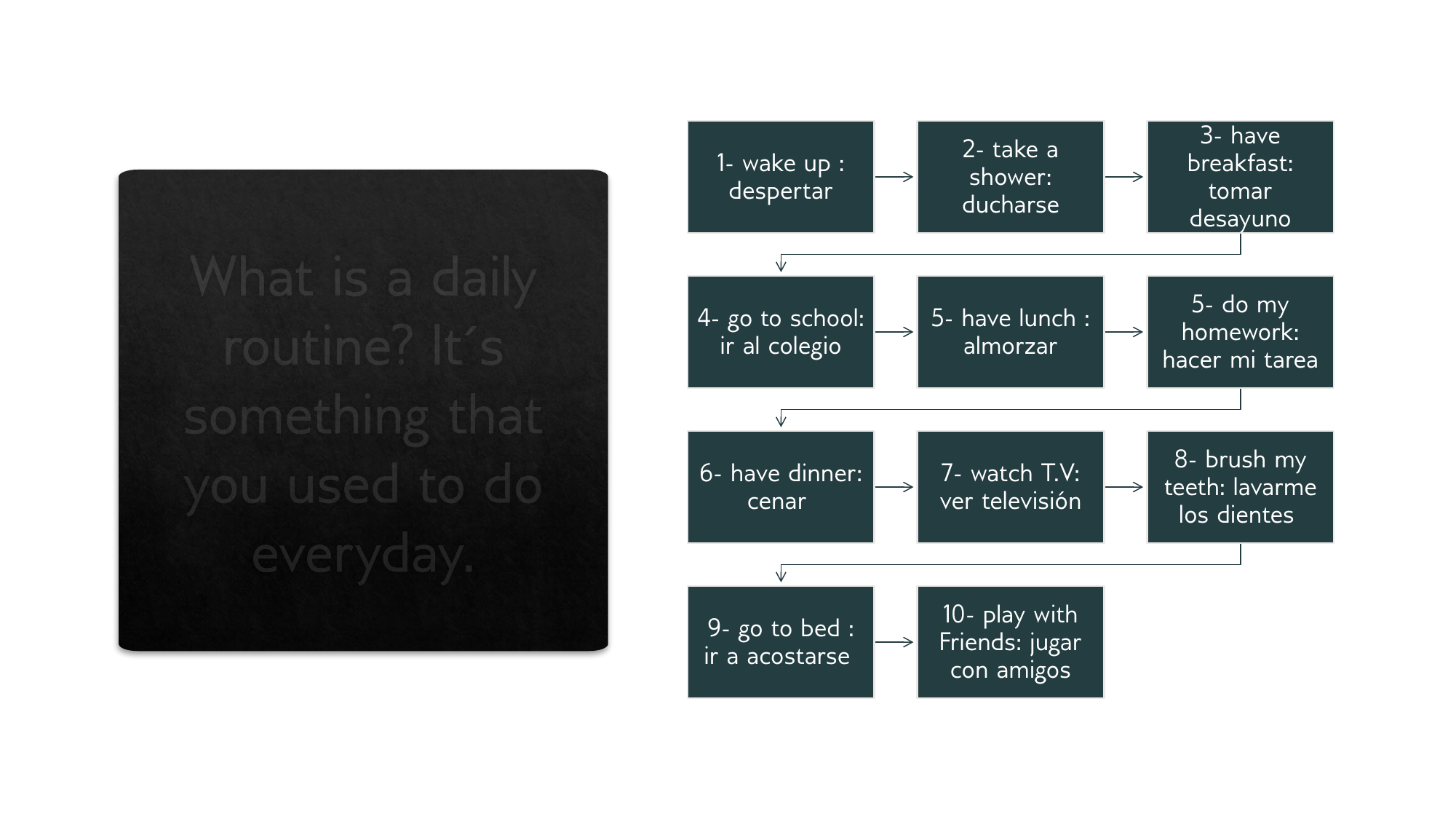

1- wake up : despertar

2- take a shower: ducharse

3- have breakfast: tomar desayuno

4- go to school: ir al colegio

5- have lunch : almorzar

5- do my homework: hacer mi tarea

6- have dinner: cenar

7- watch T.V: ver televisión

8- brush my teeth: lavarme los dientes

9- go to bed : ir a acostarse
10- play with Friends: jugar con amigos

# What is a daily routine? It´s something that you used to do everyday.